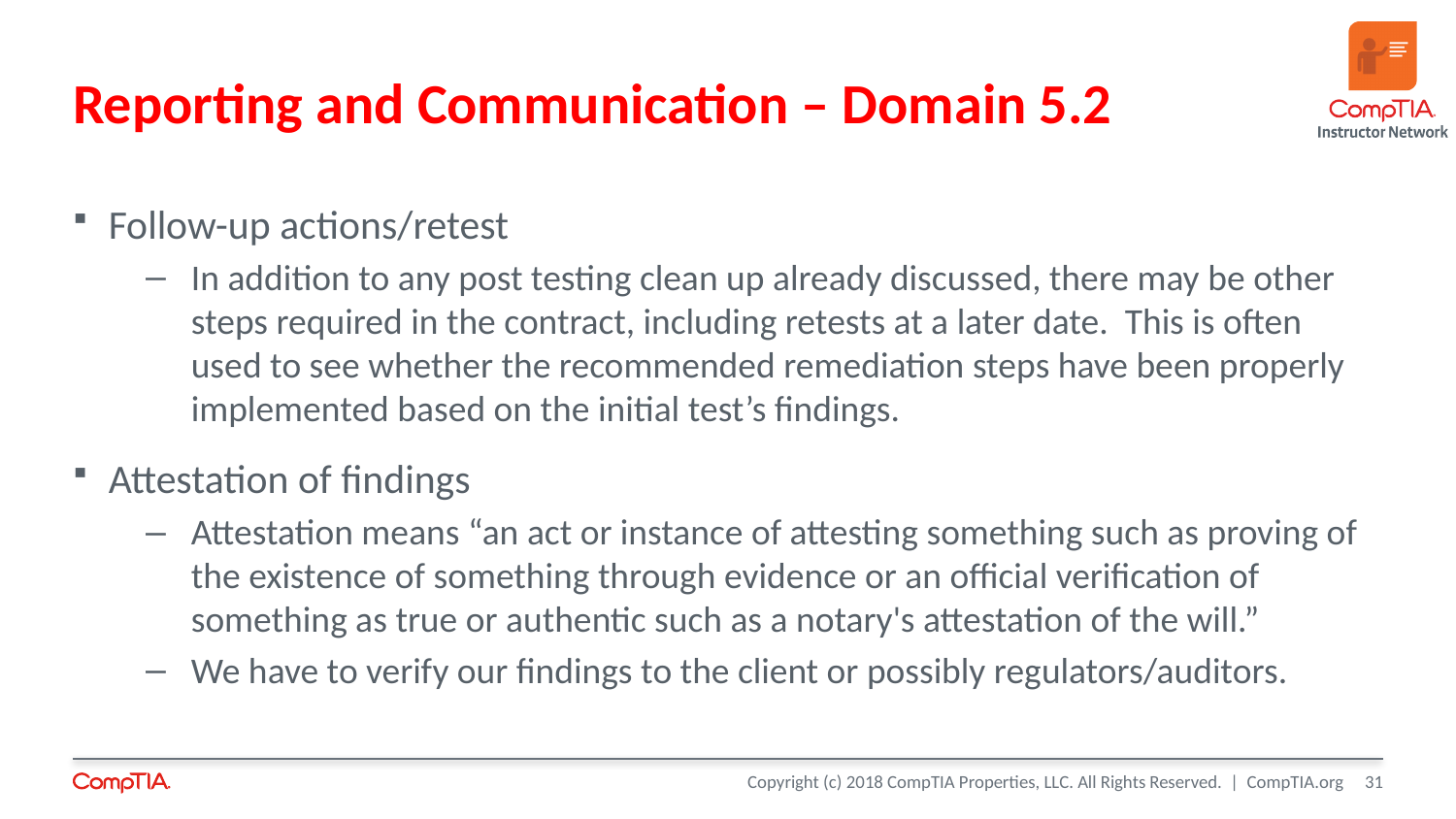

# Reporting and Communication – Domain 5.2
Follow-up actions/retest
In addition to any post testing clean up already discussed, there may be other steps required in the contract, including retests at a later date.  This is often used to see whether the recommended remediation steps have been properly implemented based on the initial test’s findings.
Attestation of findings
Attestation means “an act or instance of attesting something such as proving of the existence of something through evidence or an official verification of something as true or authentic such as a notary's attestation of the will.”
We have to verify our findings to the client or possibly regulators/auditors.

31